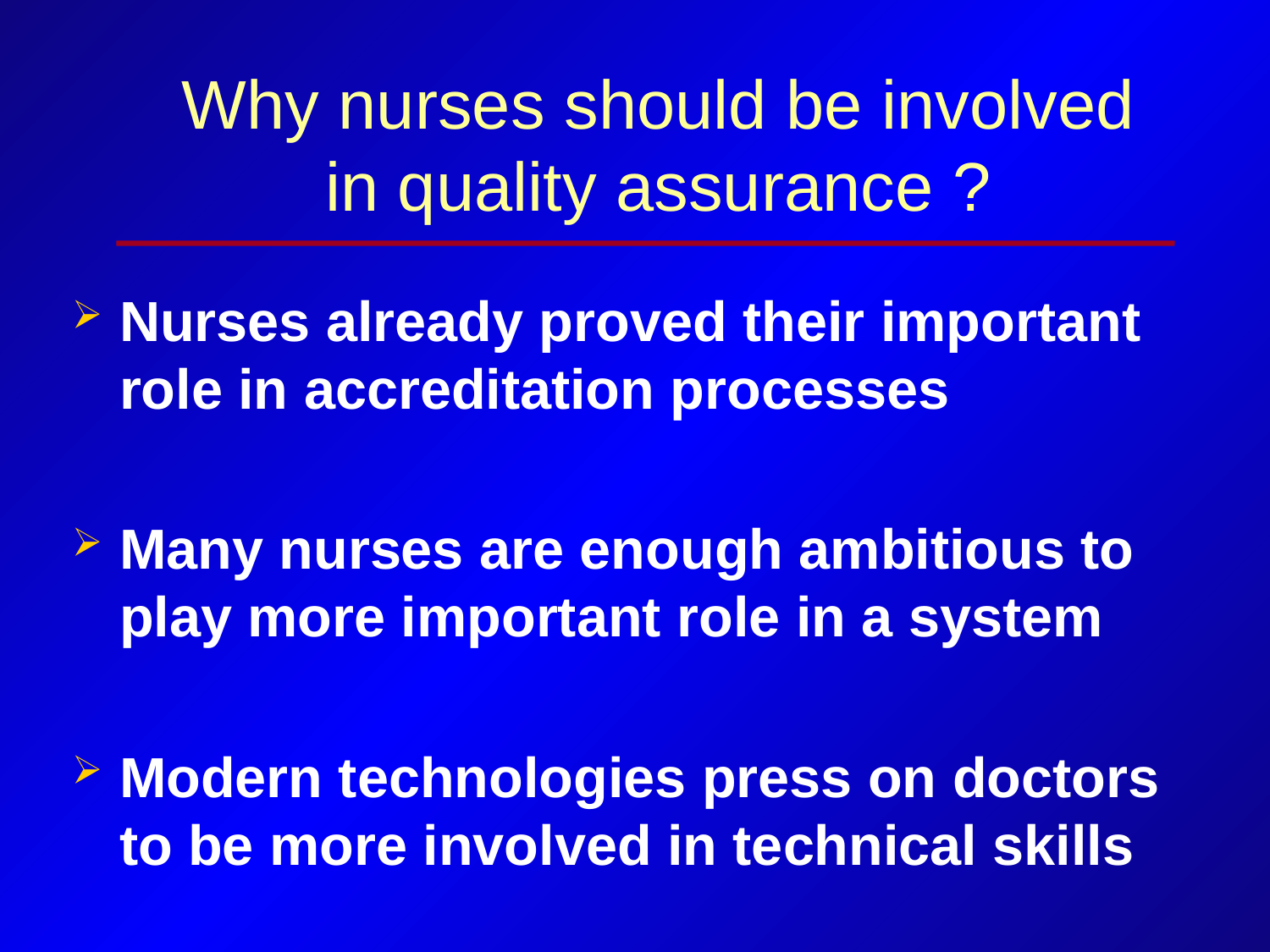

# Why nurses should be involved in quality assurance ?
Nurses already proved their important role in accreditation processes

Many nurses are enough ambitious to play more important role in a system

Modern technologies press on doctors to be more involved in technical skills
7